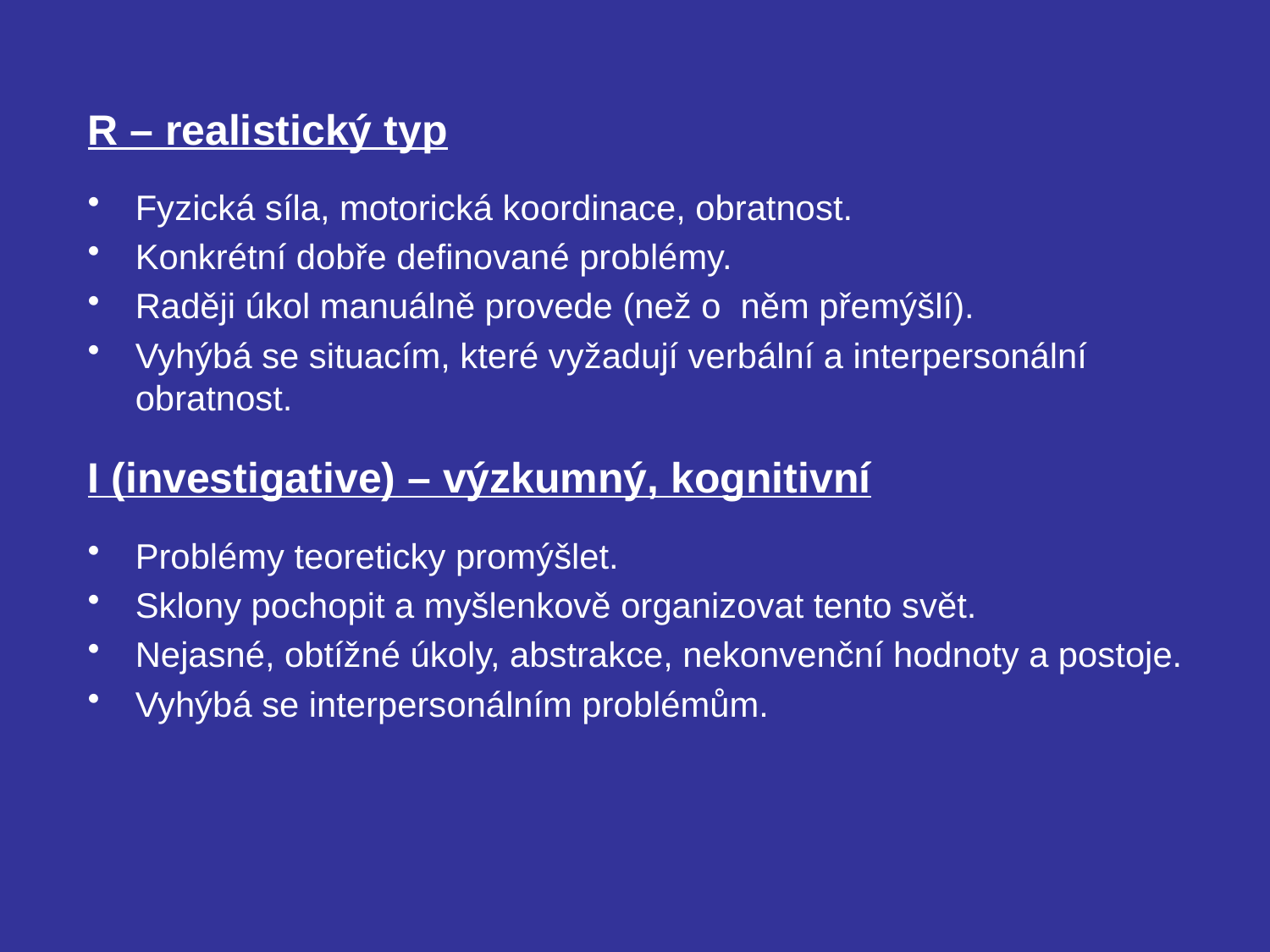

#
R – realistický typ

Fyzická síla, motorická koordinace, obratnost.
Konkrétní dobře definované problémy.
Raději úkol manuálně provede (než o  něm přemýšlí).
Vyhýbá se situacím, které vyžadují verbální a interpersonální obratnost.

I (investigative) – výzkumný, kognitivní

Problémy teoreticky promýšlet.
Sklony pochopit a myšlenkově organizovat tento svět.
Nejasné, obtížné úkoly, abstrakce, nekonvenční hodnoty a postoje.
Vyhýbá se interpersonálním problémům.